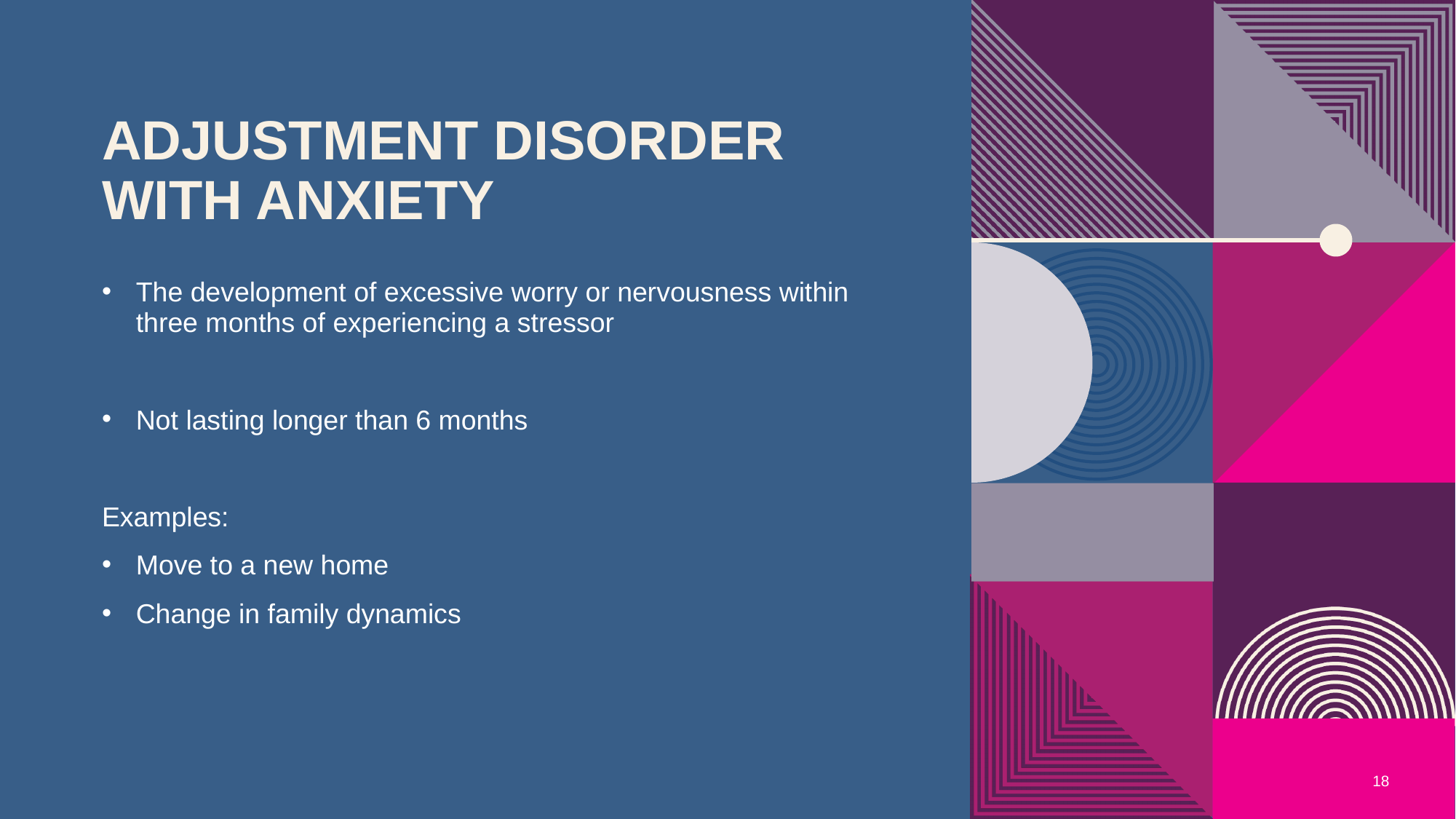

# Adjustment disorder with anxiety
The development of excessive worry or nervousness within three months of experiencing a stressor

Not lasting longer than 6 months

Examples:
Move to a new home
Change in family dynamics
18